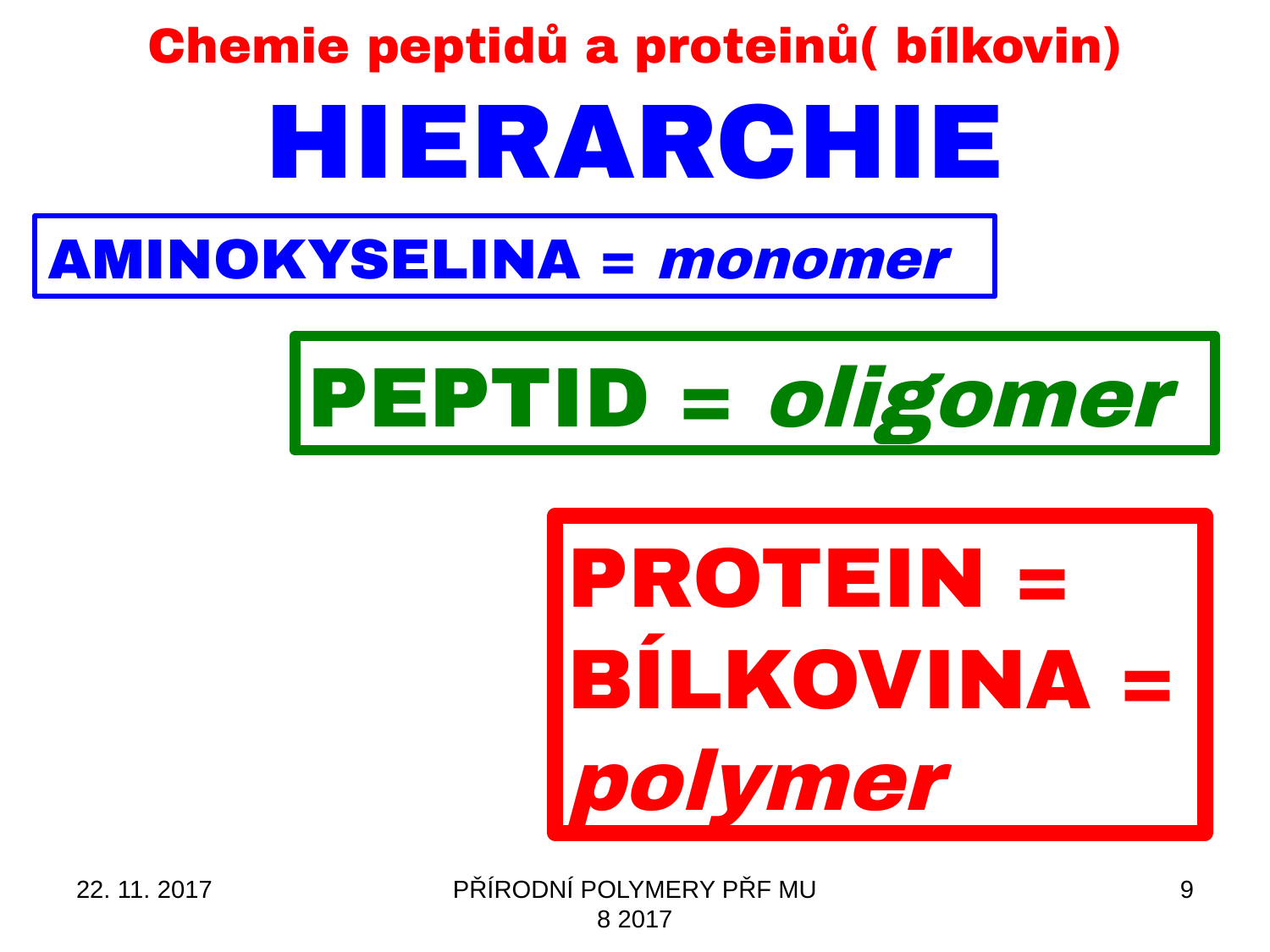

# Chemie peptidů a proteinů( bílkovin) HIERARCHIE
AMINOKYSELINA = monomer
PEPTID = oligomer
PROTEIN = BÍLKOVINA = polymer
22. 11. 2017
PŘÍRODNÍ POLYMERY PŘF MU 8 2017
9